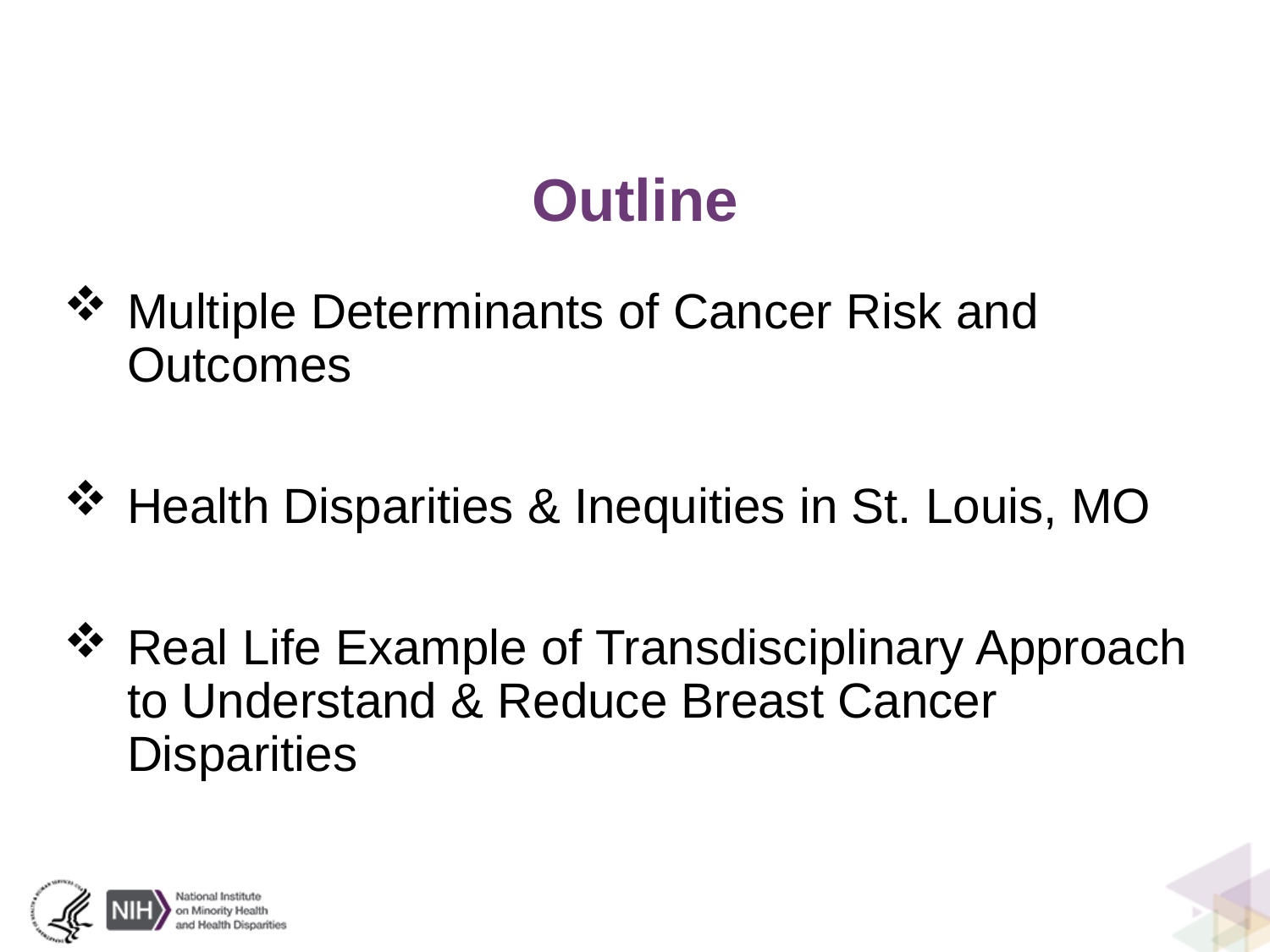

# Outline
Multiple Determinants of Cancer Risk and Outcomes

Health Disparities & Inequities in St. Louis, MO

Real Life Example of Transdisciplinary Approach to Understand & Reduce Breast Cancer Disparities